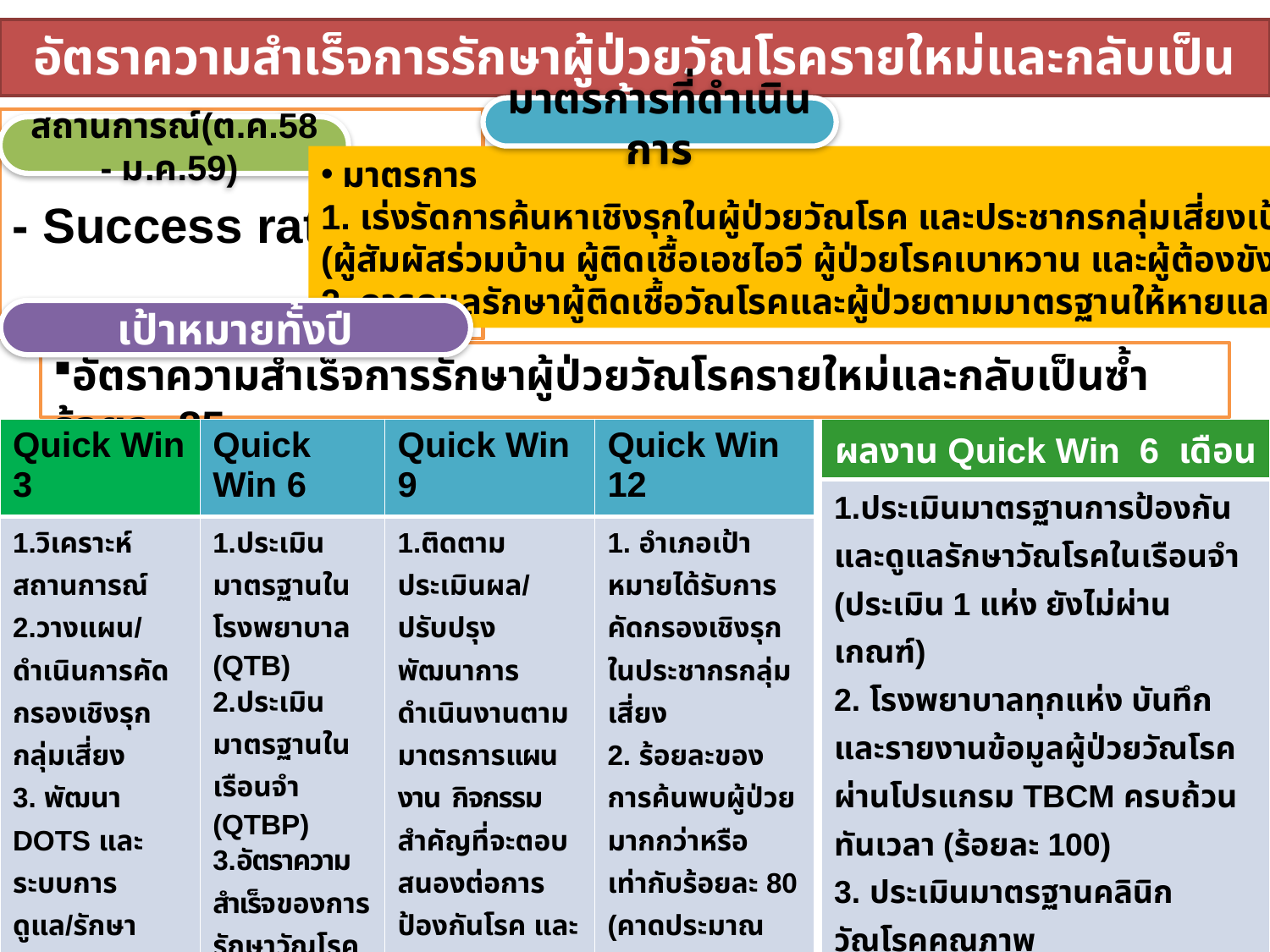

อัตราความสำเร็จการรักษาผู้ป่วยวัณโรครายใหม่และกลับเป็นซ้ำ
มาตรการที่ดำเนินการ
- Success rate 85.6
สถานการณ์(ต.ค.58 - ม.ค.59)
 มาตรการ
1. เร่งรัดการค้นหาเชิงรุกในผู้ป่วยวัณโรค และประชากรกลุ่มเสี่ยงเป้าหมาย
(ผู้สัมผัสร่วมบ้าน ผู้ติดเชื้อเอชไอวี ผู้ป่วยโรคเบาหวาน และผู้ต้องขังในเรือนจำ)
2. การดูแลรักษาผู้ติดเชื้อวัณโรคและผู้ป่วยตามมาตรฐานให้หายและกินยาครบ
เป้าหมายทั้งปี

อัตราความสำเร็จการรักษาผู้ป่วยวัณโรครายใหม่และกลับเป็นซ้ำร้อยละ 85
| Quick Win 3 | Quick Win 6 | Quick Win 9 | Quick Win 12 |
| --- | --- | --- | --- |
| 1.วิเคราะห์สถานการณ์ 2.วางแผน/ดำเนินการคัดกรองเชิงรุกกลุ่มเสี่ยง 3. พัฒนา DOTS และระบบการดูแล/รักษา 4.รพ. บันทึกและรายงานผ่านโปรแกรม TBCM | 1.ประเมินมาตรฐานในโรงพยาบาล (QTB) 2.ประเมินมาตรฐานในเรือนจำ (QTBP) 3.อัตราความสำเร็จของการรักษาวัณโรครายใหม่และกลับมาเป็นซ้ำ ร้อยละ 85 4. วิเคราะห์ผลการดำเนินงานรอบ 6 เดือน | 1.ติดตามประเมินผล/ปรับปรุงพัฒนาการดำเนินงานตามมาตรการแผนงาน กิจกรรมสำคัญที่จะตอบสนองต่อการป้องกันโรค และลดโรควัณโรคในพื้นที่ ในรอบ 9 เดือน 2.วิเคราะห์ผลการดำเนินงานรอบ 9 เดือน3.ปัญหาปัญหาอุปสรรคและข้อเสนอแนะที่ได้ดำเนินการในปี 2560 | 1. อำเภอเป้าหมายได้รับการคัดกรองเชิงรุกในประชากรกลุ่มเสี่ยง 2. ร้อยละของการค้นพบผู้ป่วยมากกว่าหรือเท่ากับร้อยละ 80 (คาดประมาณจำนวนผู้ป่วยวัณโรคทุกประเภทที่ตรวจพบ 89,917 ราย ในปี 2560 (ประเทศ) 3. วิเคราะห์ผลการดำเนินงานรอบ 12เดือน |
| ผลงาน Quick Win 6 เดือน |
| --- |
| 1.ประเมินมาตรฐานการป้องกันและดูแลรักษาวัณโรคในเรือนจำ (ประเมิน 1 แห่ง ยังไม่ผ่านเกณฑ์) 2. โรงพยาบาลทุกแห่ง บันทึกและรายงานข้อมูลผู้ป่วยวัณโรคผ่านโปรแกรม TBCM ครบถ้วน ทันเวลา (ร้อยละ 100) 3. ประเมินมาตรฐานคลินิกวัณโรคคุณภาพ ปี 2560 (ประเมิน 7 แห่ง ผ่านเกณฑ์ 5 แห่ง) 4. อัตราความสำเร็จของการรักษาวัณโรครายใหม่และกลับมาเป็นซ้ำ ร้อยละ 85 (ยังประเมินไม่ได้ เนื่องจากข้อมูลตัด ณ วันที่ 24 มีนาคม 2560 ซึ่งผู้ป่วยบ้างรายยังไม่สิ้นสุดการรักษา) |